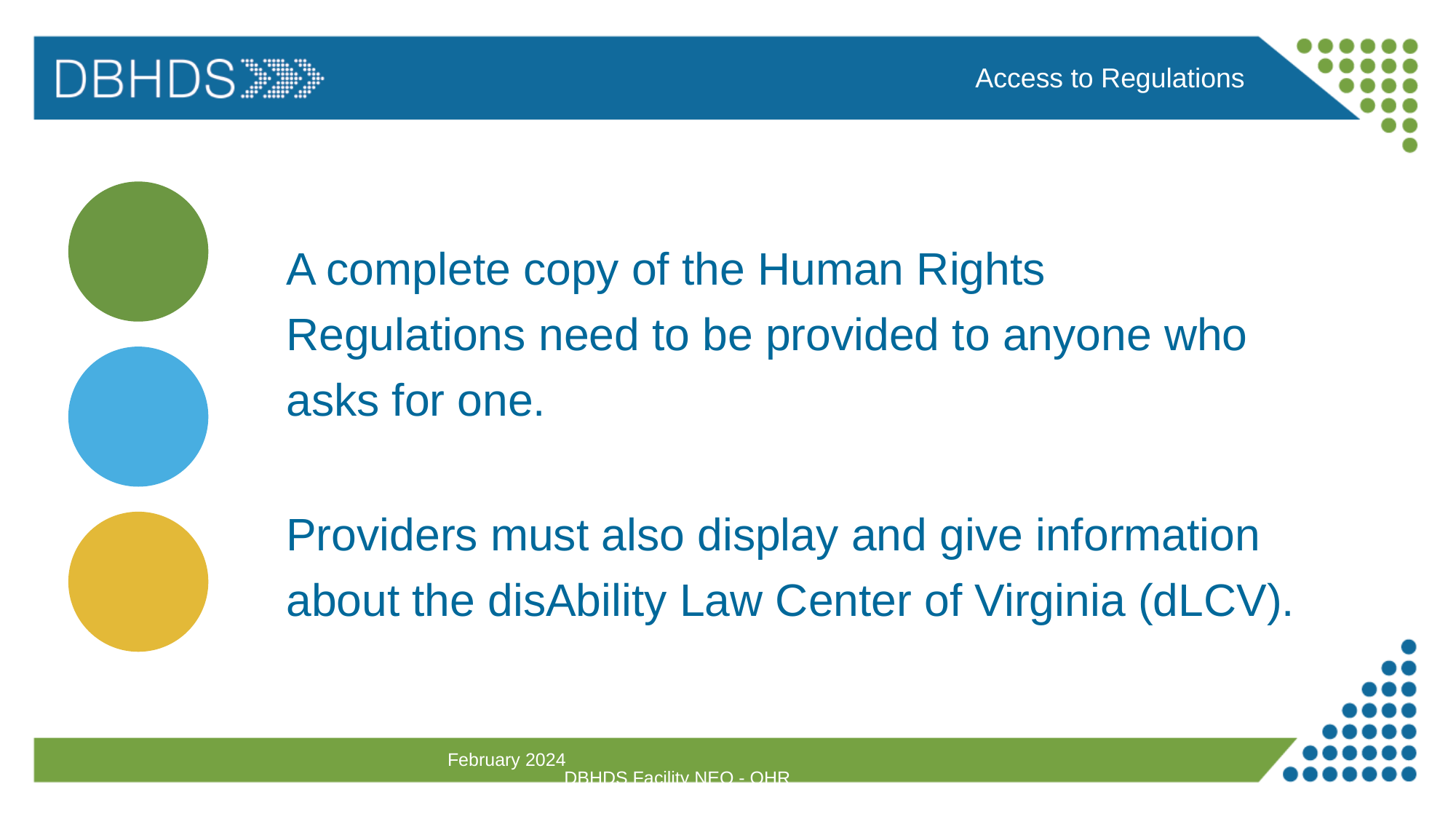

Access to Regulations
A complete copy of the Human Rights Regulations need to be provided to anyone who asks for one.
Providers must also display and give information about the disAbility Law Center of Virginia (dLCV).
February 2024                                                                                           DBHDS Facility NEO - OHR